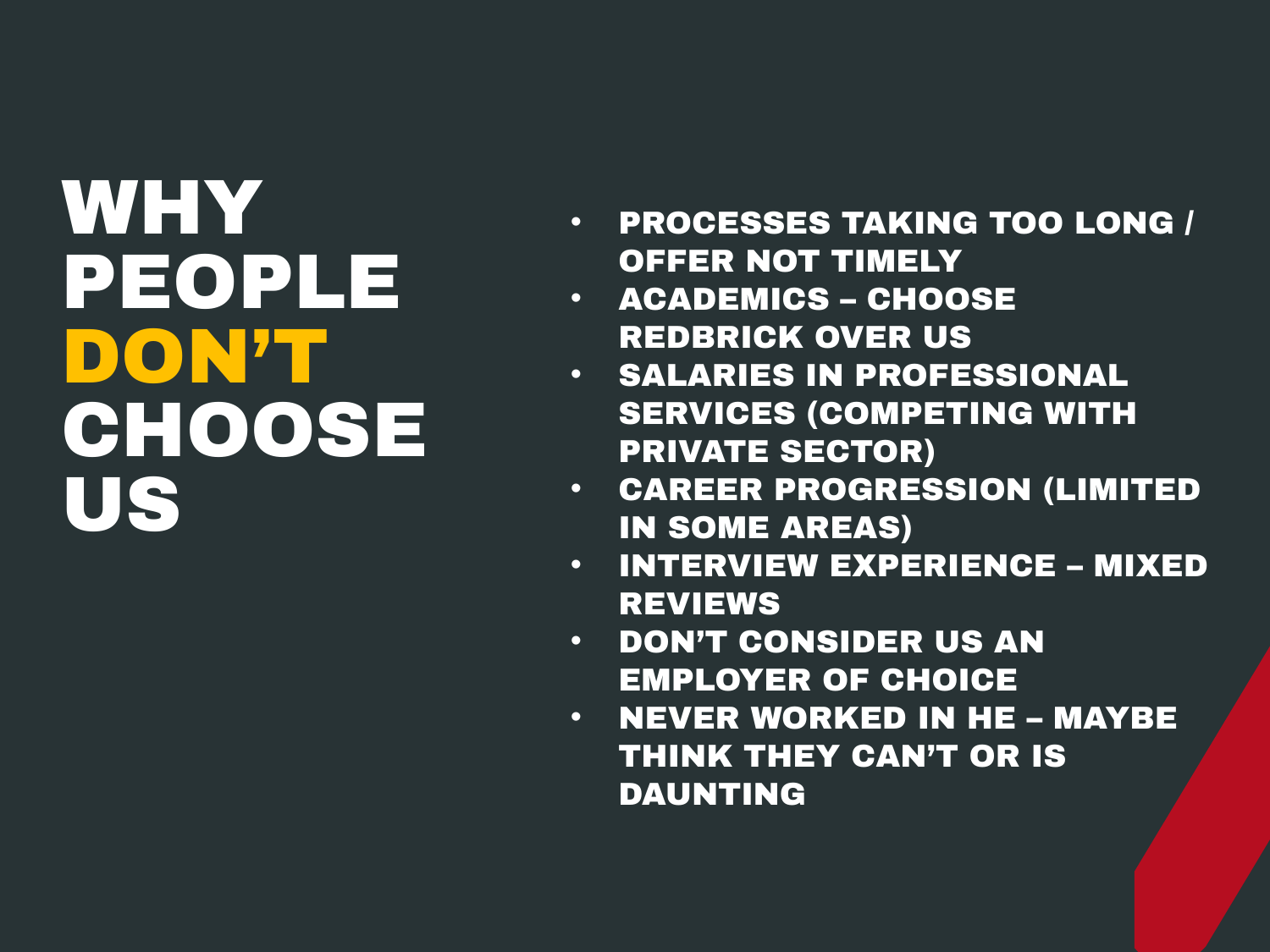

PROCESSES TAKING TOO LONG / OFFER NOT TIMELY
ACADEMICS – CHOOSE REDBRICK OVER US
SALARIES IN PROFESSIONAL SERVICES (COMPETING WITH PRIVATE SECTOR)
CAREER PROGRESSION (LIMITED IN SOME AREAS)
INTERVIEW EXPERIENCE – MIXED REVIEWS
DON’T CONSIDER US AN EMPLOYER OF CHOICE
NEVER WORKED IN HE – MAYBE THINK THEY CAN’T OR IS DAUNTING

# WHY PEOPLE DON’T CHOOSE US